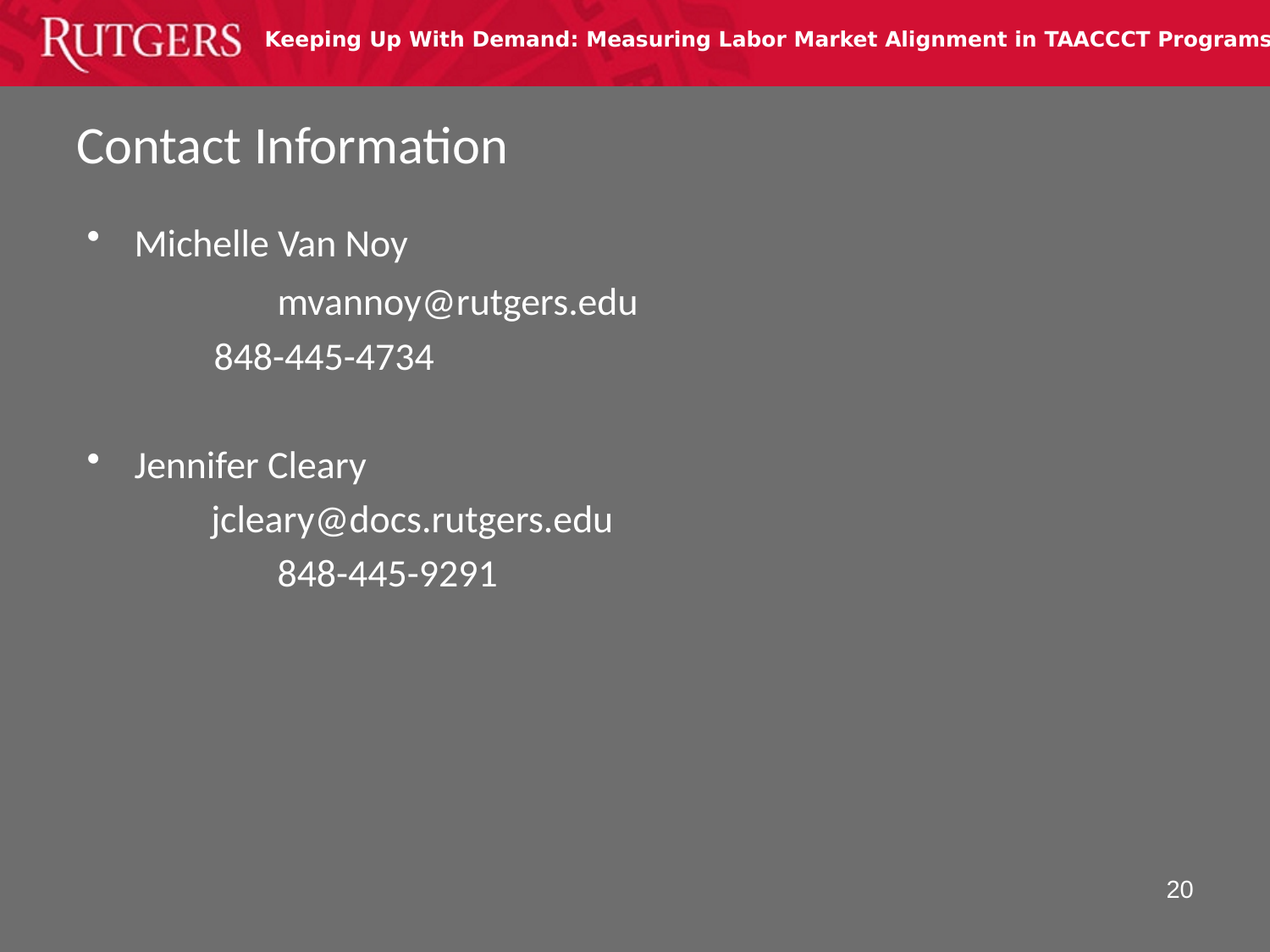

# Contact Information
Michelle Van Noy
	mvannoy@rutgers.edu
	848-445-4734

Jennifer Cleary
       jcleary@docs.rutgers.edu
	848-445-9291

20